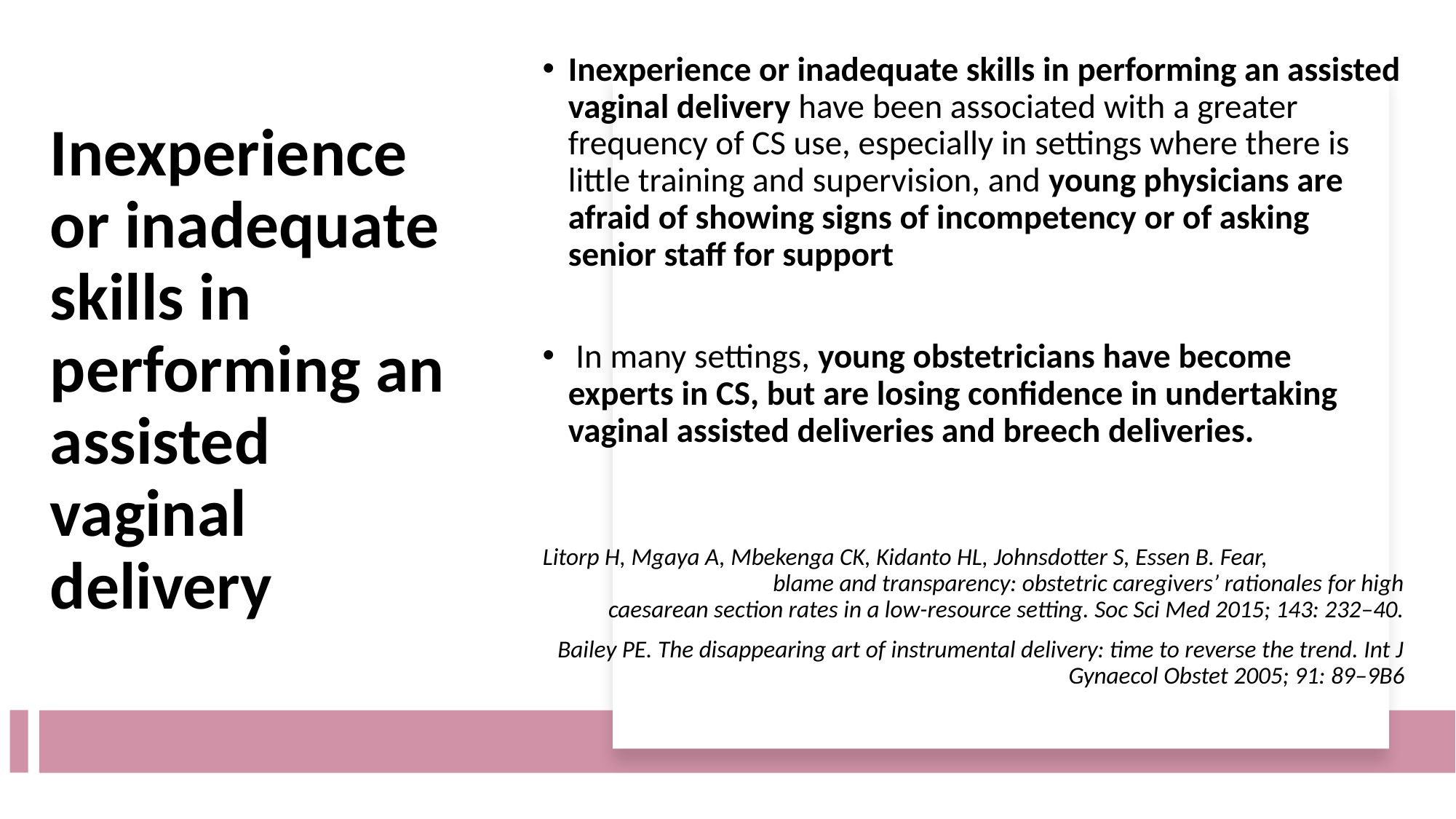

Inexperience or inadequate skills in performing an assisted vaginal delivery have been associated with a greater frequency of CS use, especially in settings where there is little training and supervision, and young physicians are afraid of showing signs of incompetency or of asking senior staff for support

 In many settings, young obstetricians have become experts in CS, but are losing confidence in undertaking vaginal assisted deliveries and breech deliveries.

Litorp H, Mgaya A, Mbekenga CK, Kidanto HL, Johnsdotter S, Essen B. Fear,                                                             blame and transparency: obstetric caregivers’ rationales for high caesarean section rates in a low-resource setting. Soc Sci Med 2015; 143: 232–40.
Bailey PE. The disappearing art of instrumental delivery: time to reverse the trend. Int J Gynaecol Obstet 2005; 91: 89–9B6

# Inexperience or inadequate skills in performing an assisted vaginal delivery